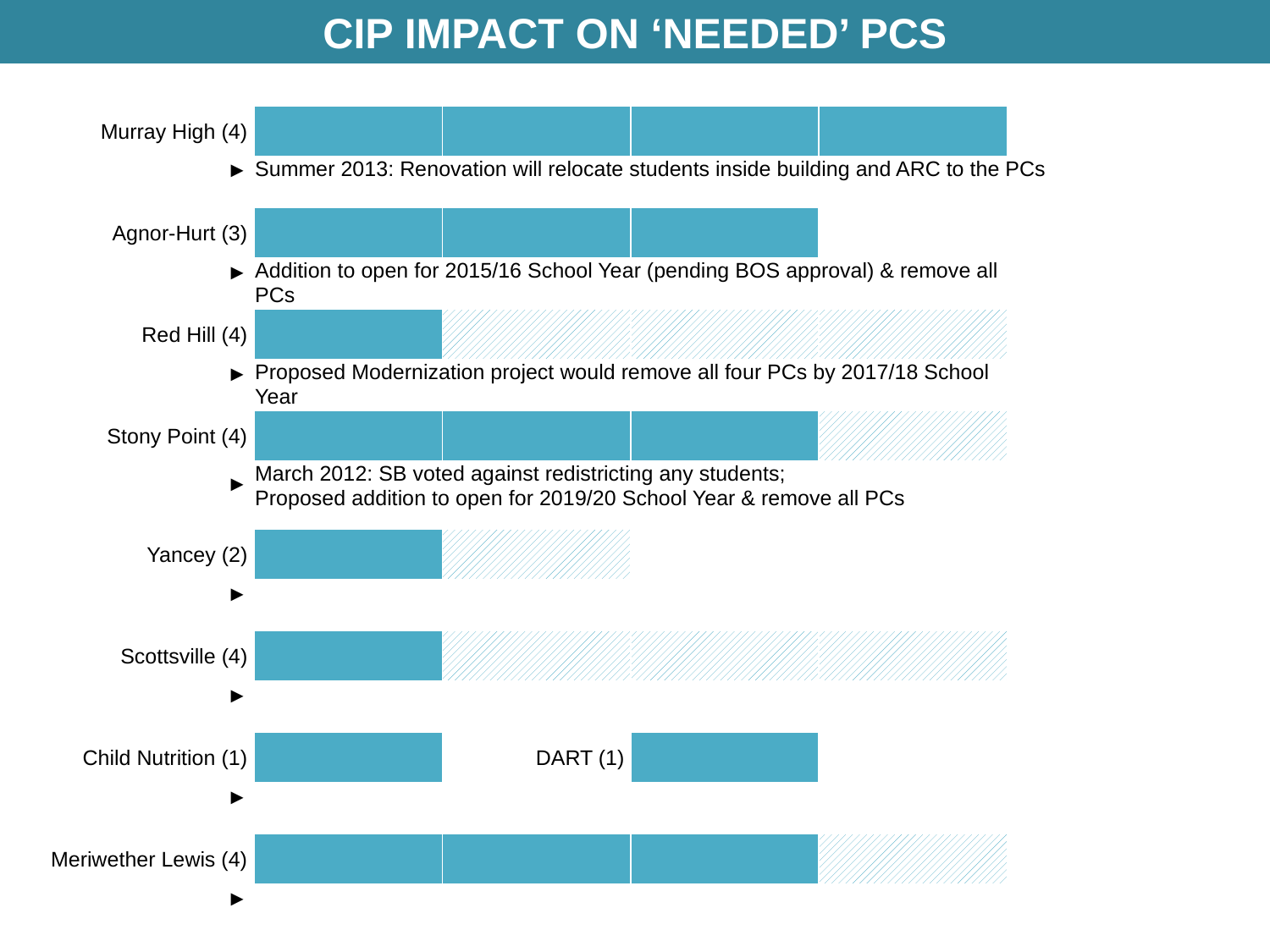

Cip impact on ‘needed’ pcs
| Murray High (4) |  |  |  |  |  |
| --- | --- | --- | --- | --- | --- |
| ► | Summer 2013: Renovation will relocate students inside building and ARC to the PCs |  |  |  |  |
| Agnor-Hurt (3) |  |  |  |  |  |
| ► | Addition to open for 2015/16 School Year (pending BOS approval) & remove all PCs |  |  |  |  |
| Red Hill (4) |  |  |  |  |  |
| ► | Proposed Modernization project would remove all four PCs by 2017/18 School Year |  |  |  |  |
| Stony Point (4) |  |  |  |  |  |
| ► | March 2012: SB voted against redistricting any students; Proposed addition to open for 2019/20 School Year & remove all PCs |  |  |  |  |
| Yancey (2) |  |  |  |  |  |
| ► |  |  |  |  |  |
| Scottsville (4) |  |  |  |  |  |
| ► |  |  |  |  |  |
| Child Nutrition (1) |  | DART (1) |  |  |  |
| ► |  |  |  |  |  |
| Meriwether Lewis (4) |  |  |  |  |  |
| ► |  |  |  |  |  |